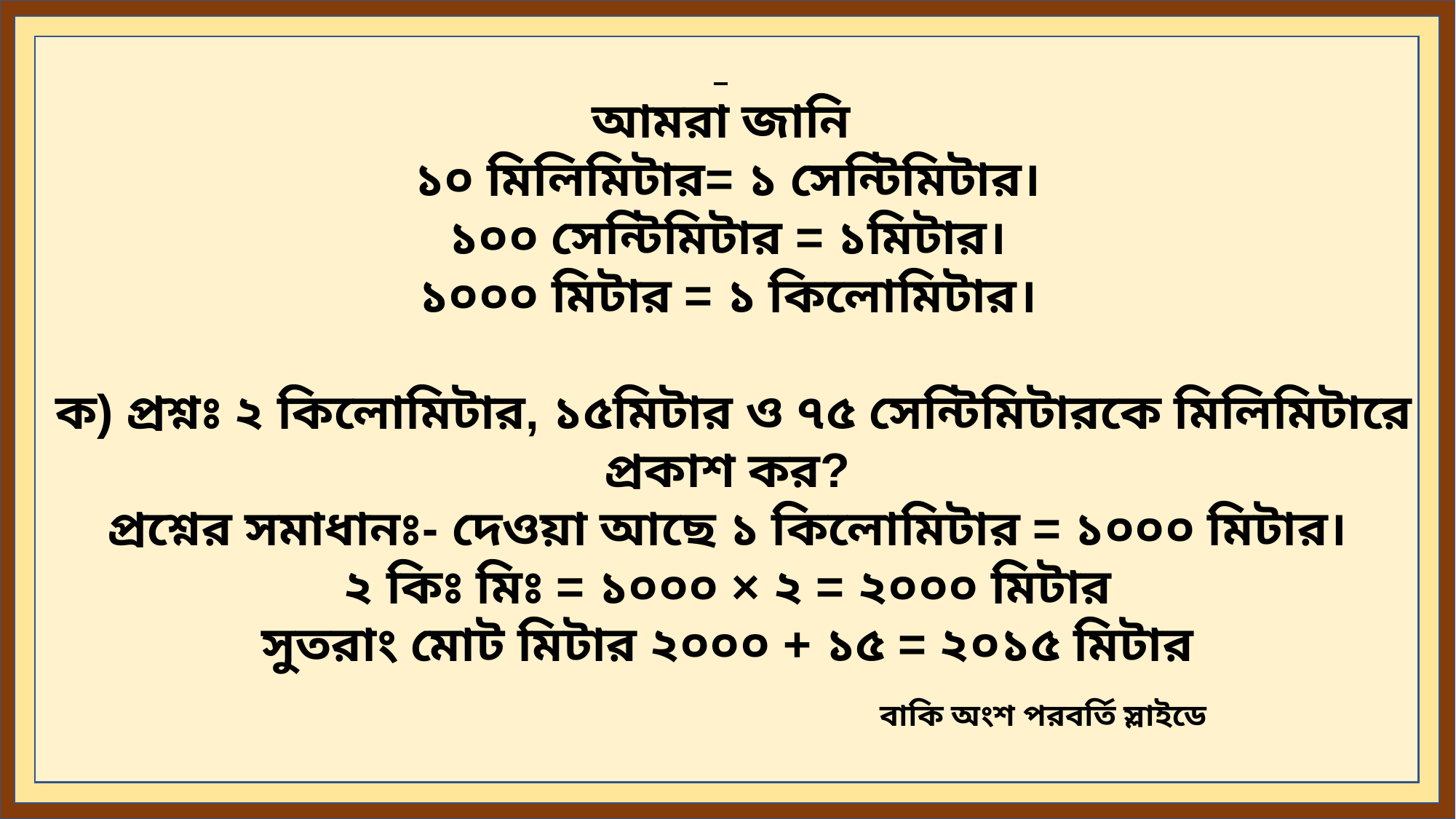

আমরা জানি
১০ মিলিমিটার= ১ সেন্টিমিটার।
১০০ সেন্টিমিটার = ১মিটার।
১০০০ মিটার = ১ কিলোমিটার।

 ক) প্রশ্নঃ ২ কিলোমিটার, ১৫মিটার ও ৭৫ সেন্টিমিটারকে মিলিমিটারে প্রকাশ কর?
প্রশ্নের সমাধানঃ- দেওয়া আছে ১ কিলোমিটার = ১০০০ মিটার।
২ কিঃ মিঃ = ১০০০ × ২ = ২০০০ মিটার
সুতরাং মোট মিটার ২০০০ + ১৫ = ২০১৫ মিটার
                                             বাকি অংশ পরবর্তি স্লাইডে